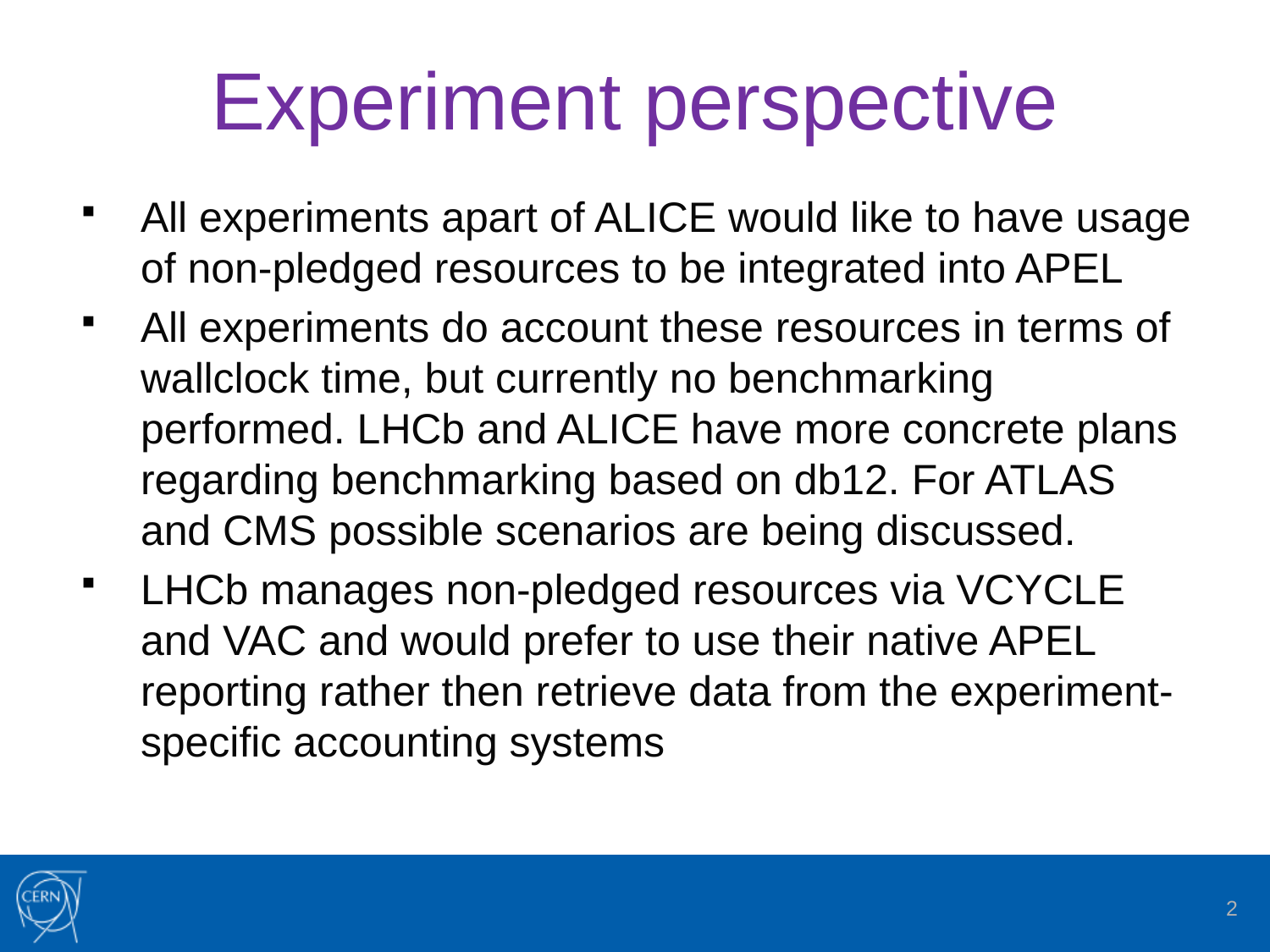

# Experiment perspective
All experiments apart of ALICE would like to have usage of non-pledged resources to be integrated into APEL
All experiments do account these resources in terms of wallclock time, but currently no benchmarking performed. LHCb and ALICE have more concrete plans regarding benchmarking based on db12. For ATLAS and CMS possible scenarios are being discussed.
LHCb manages non-pledged resources via VCYCLE and VAC and would prefer to use their native APEL reporting rather then retrieve data from the experiment-specific accounting systems
2